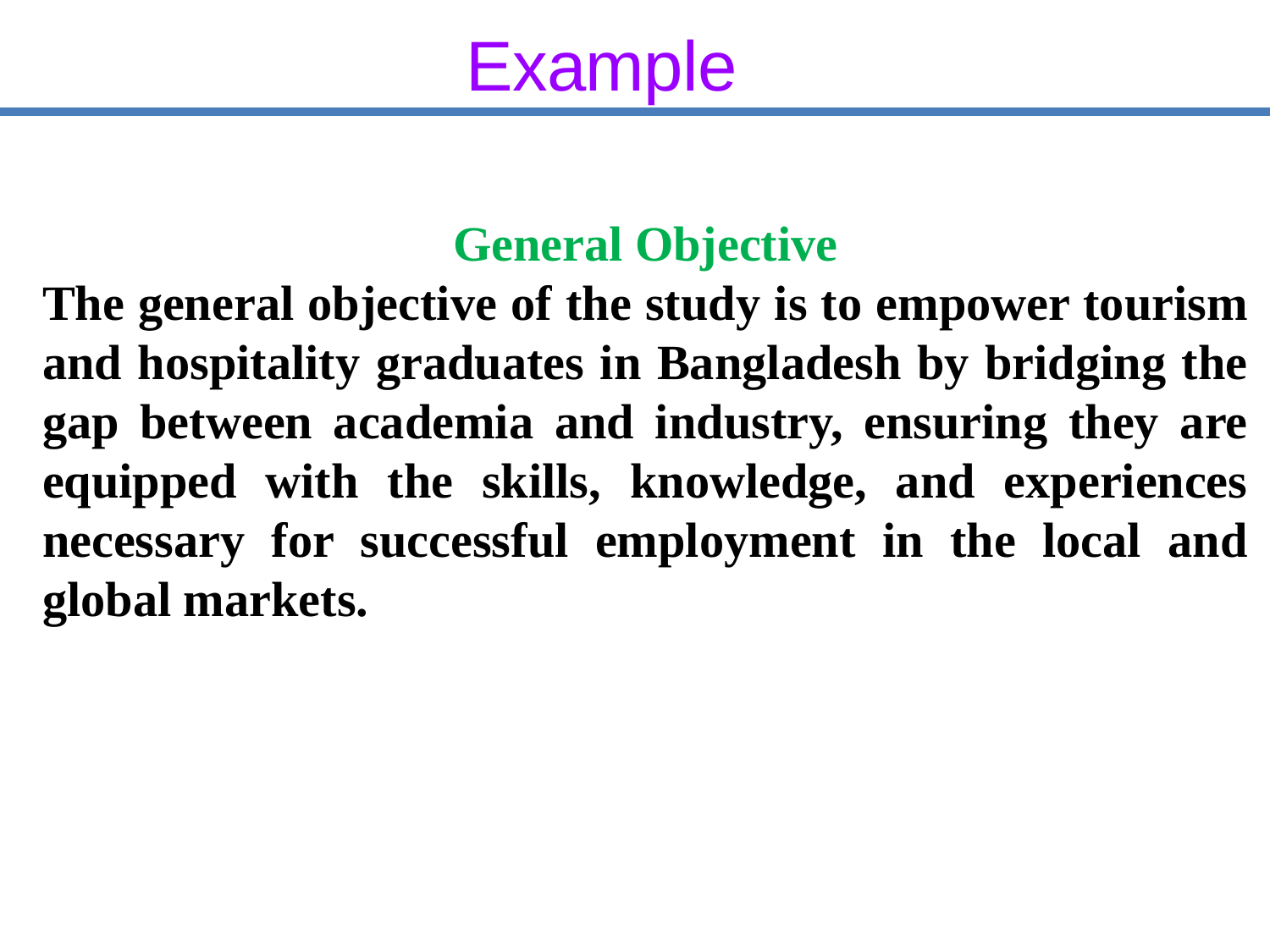

Example
General Objective
The general objective of the study is to empower tourism and hospitality graduates in Bangladesh by bridging the gap between academia and industry, ensuring they are equipped with the skills, knowledge, and experiences necessary for successful employment in the local and global markets.